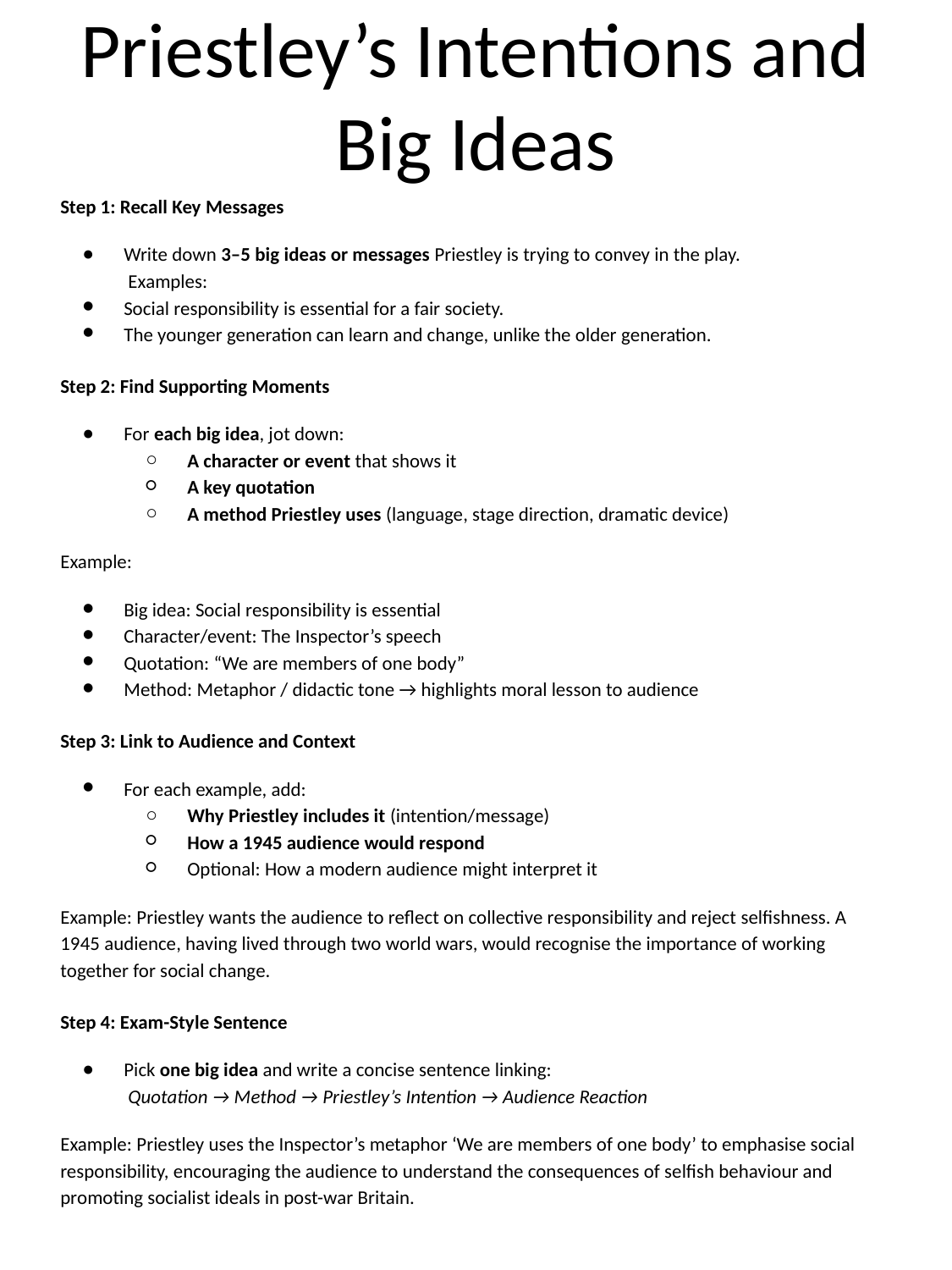

# Priestley’s Intentions and Big Ideas
Step 1: Recall Key Messages
Write down 3–5 big ideas or messages Priestley is trying to convey in the play.
 Examples:
Social responsibility is essential for a fair society.
The younger generation can learn and change, unlike the older generation.
Step 2: Find Supporting Moments
For each big idea, jot down:
A character or event that shows it
A key quotation
A method Priestley uses (language, stage direction, dramatic device)
Example:
Big idea: Social responsibility is essential
Character/event: The Inspector’s speech
Quotation: “We are members of one body”
Method: Metaphor / didactic tone → highlights moral lesson to audience
Step 3: Link to Audience and Context
For each example, add:
Why Priestley includes it (intention/message)
How a 1945 audience would respond
Optional: How a modern audience might interpret it
Example: Priestley wants the audience to reflect on collective responsibility and reject selfishness. A 1945 audience, having lived through two world wars, would recognise the importance of working together for social change.
Step 4: Exam-Style Sentence
Pick one big idea and write a concise sentence linking:
 Quotation → Method → Priestley’s Intention → Audience Reaction
Example: Priestley uses the Inspector’s metaphor ‘We are members of one body’ to emphasise social responsibility, encouraging the audience to understand the consequences of selfish behaviour and promoting socialist ideals in post-war Britain.